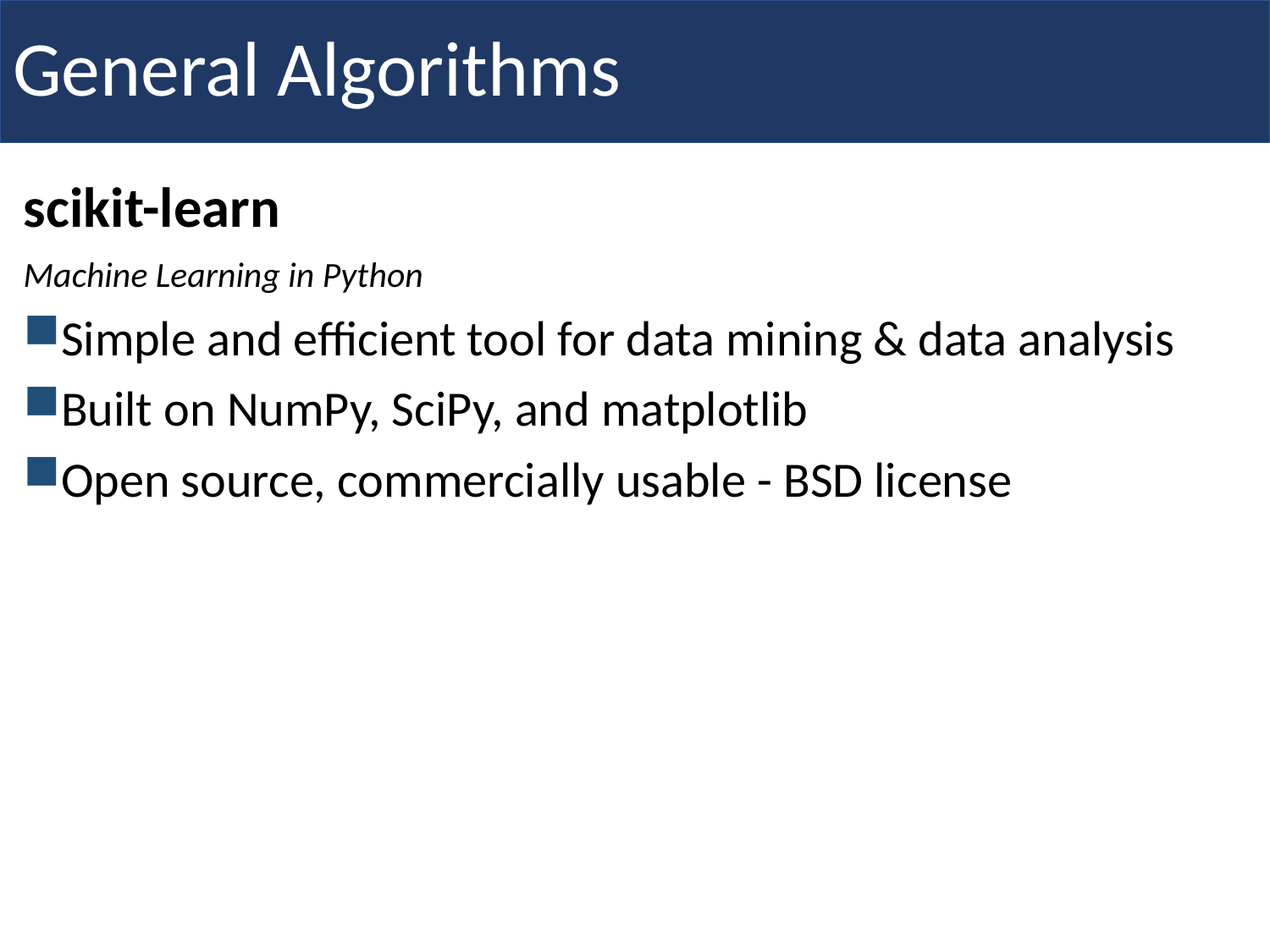

# General Algorithms
scikit-learn
Machine Learning in Python
Simple and efficient tool for data mining & data analysis
Built on NumPy, SciPy, and matplotlib
Open source, commercially usable - BSD license